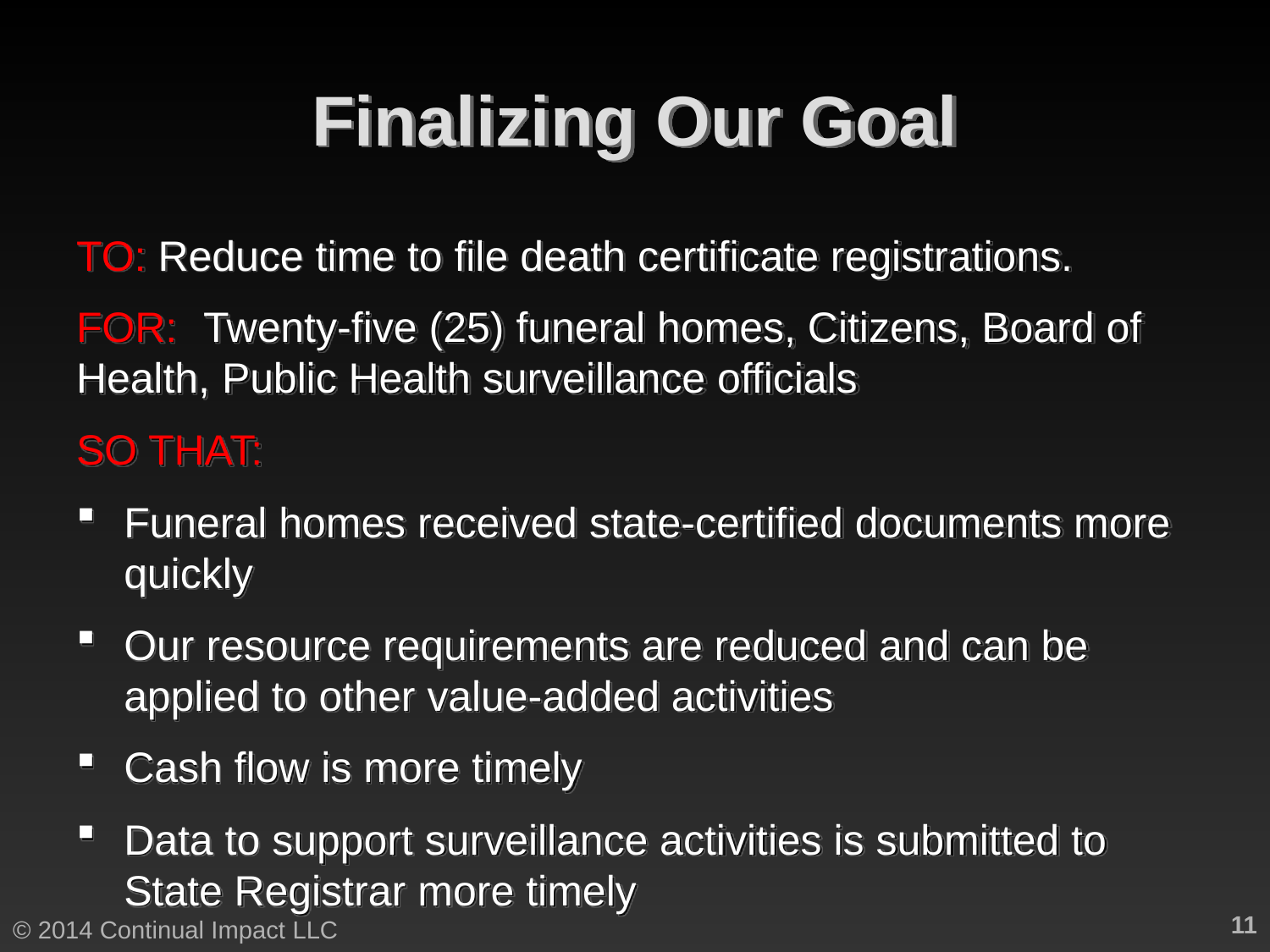

# Finalizing Our Goal
TO: Reduce time to file death certificate registrations.
FOR:	Twenty-five (25) funeral homes, Citizens, Board of Health, Public Health surveillance officials
SO THAT:
Funeral homes received state-certified documents more quickly
Our resource requirements are reduced and can be applied to other value-added activities
Cash flow is more timely
Data to support surveillance activities is submitted to State Registrar more timely
•

11
© 2014 Continual Impact LLC